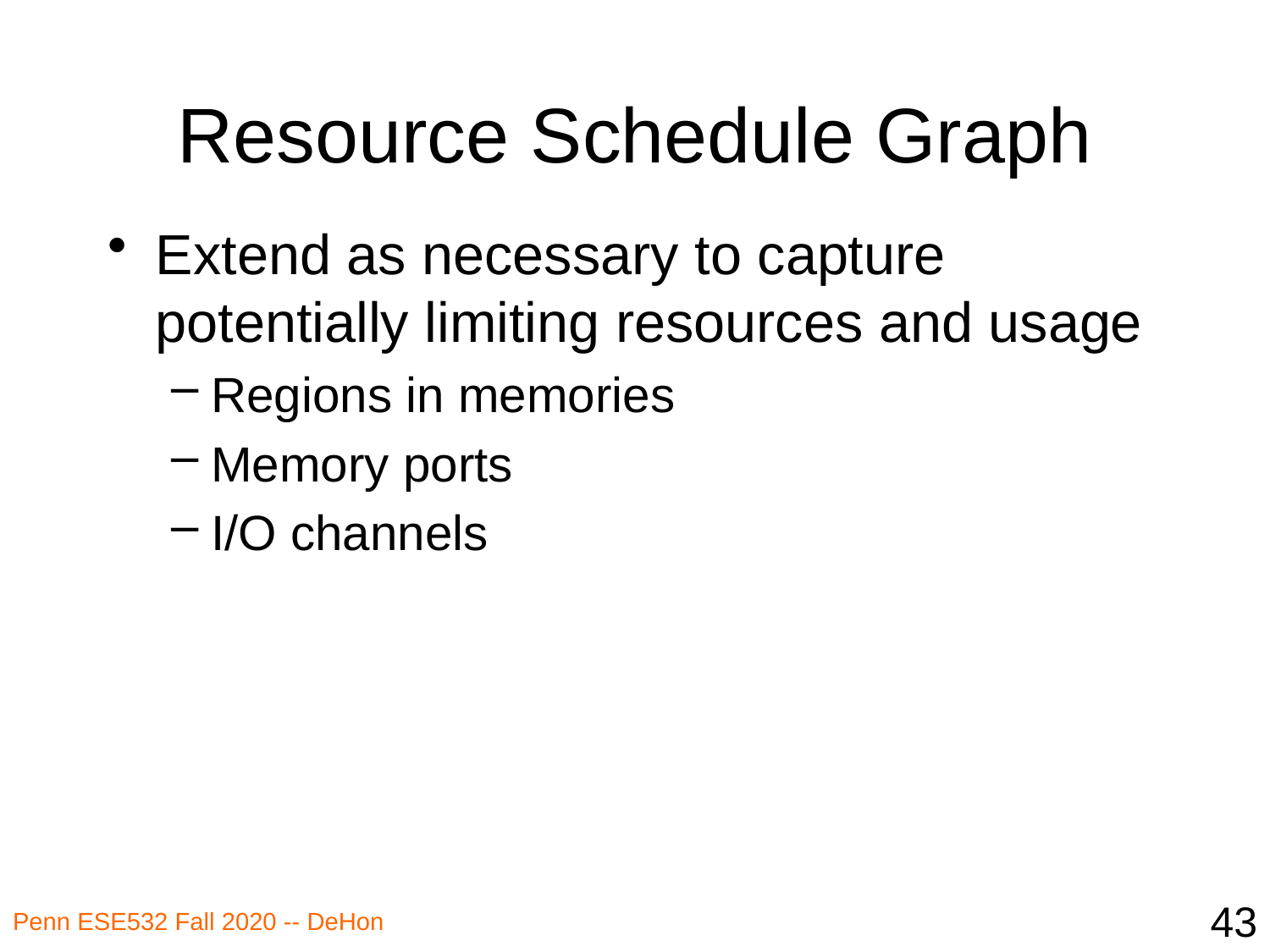

# Resource Schedule Graph
Extend as necessary to capture potentially limiting resources and usage
Regions in memories
Memory ports
I/O channels

43
Penn ESE532 Fall 2020 -- DeHon